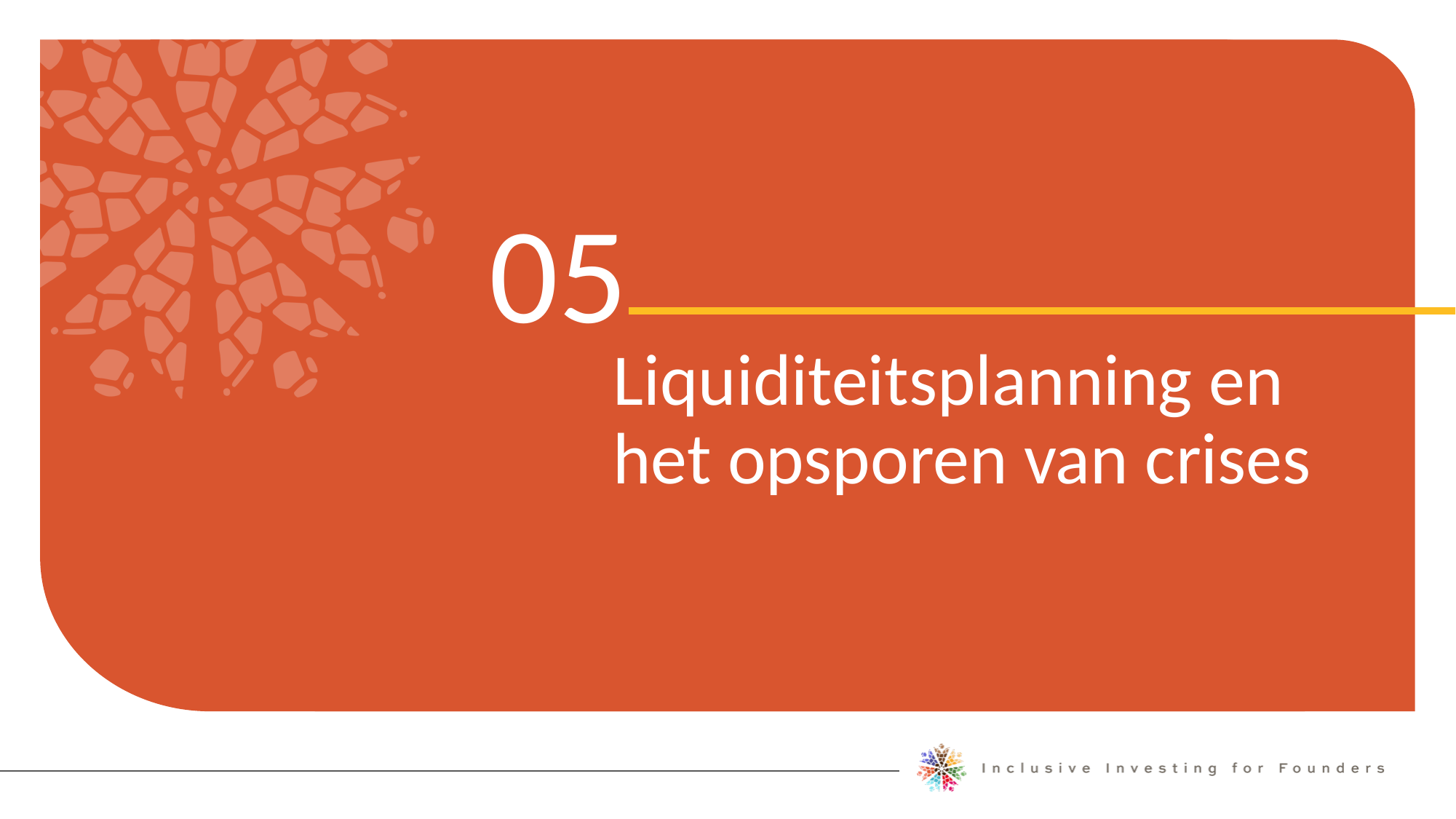

05
Liquiditeitsplanning en het opsporen van crises